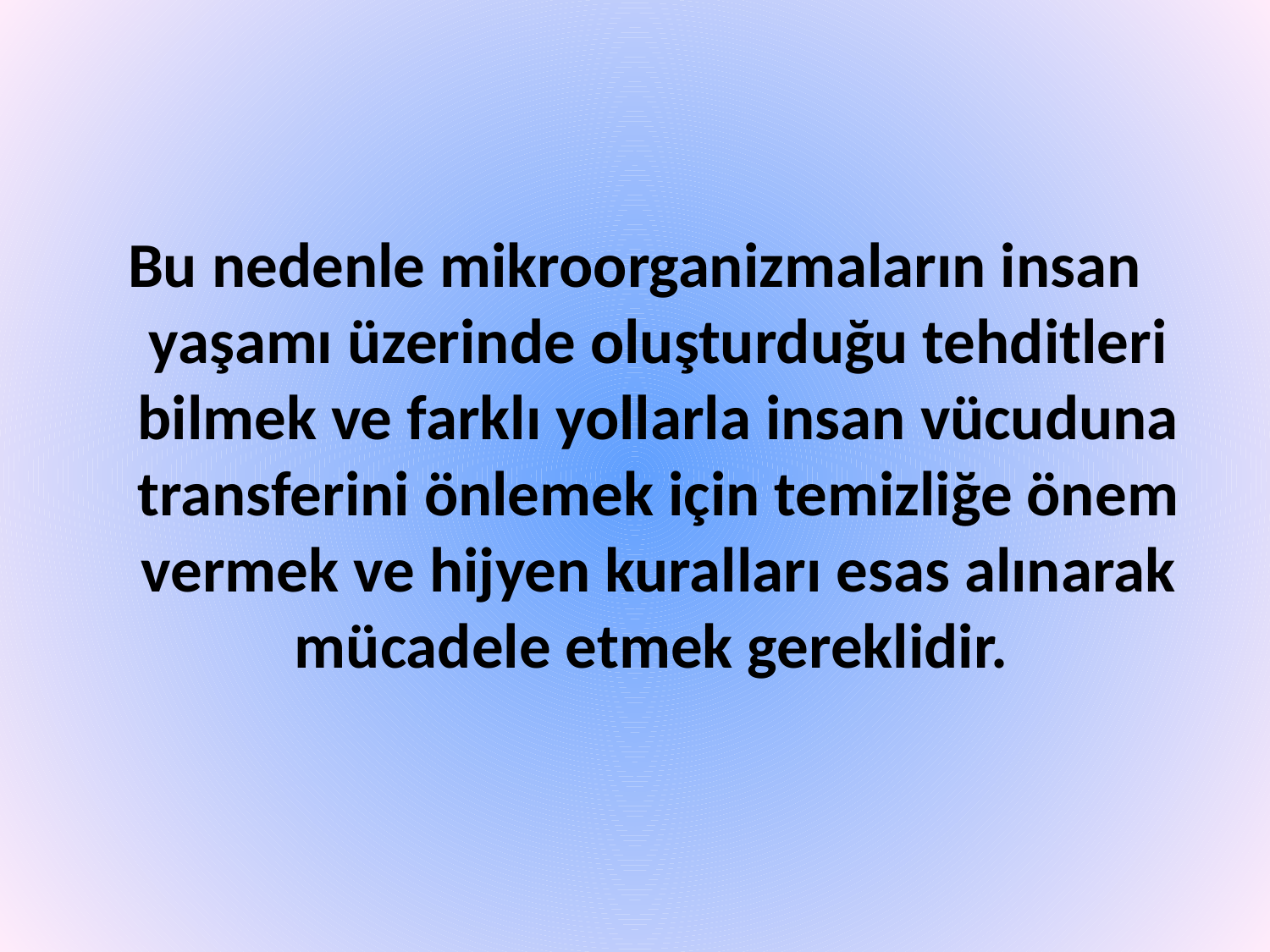

Bu nedenle mikroorganizmaların insan yaşamı üzerinde oluşturduğu tehditleri bilmek ve farklı yollarla insan vücuduna transferini önlemek için temizliğe önem vermek ve hijyen kuralları esas alınarak mücadele etmek gereklidir.